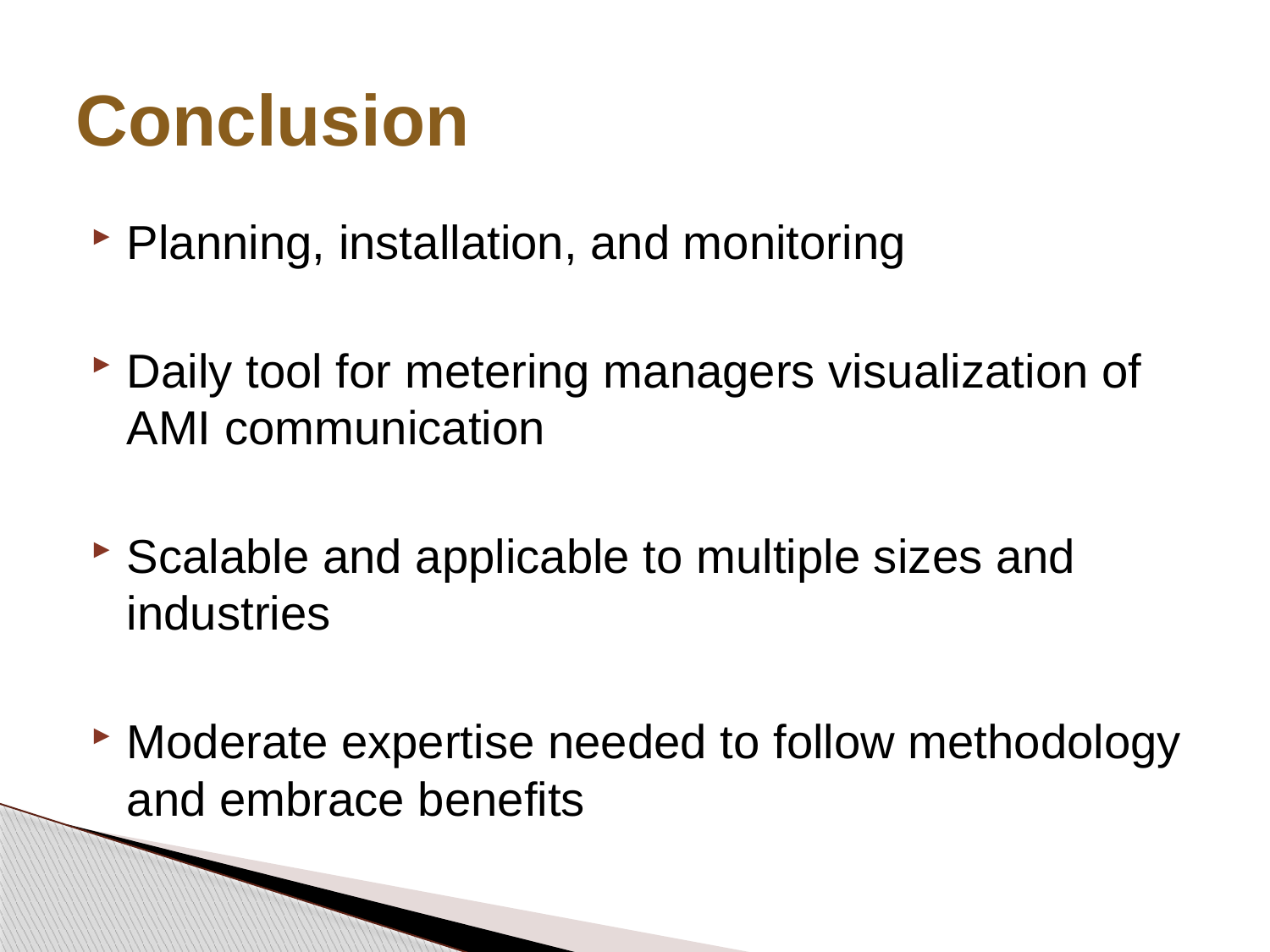

# Conclusion
Planning, installation, and monitoring

Daily tool for metering managers visualization of AMI communication

Scalable and applicable to multiple sizes and industries

Moderate expertise needed to follow methodology and embrace benefits